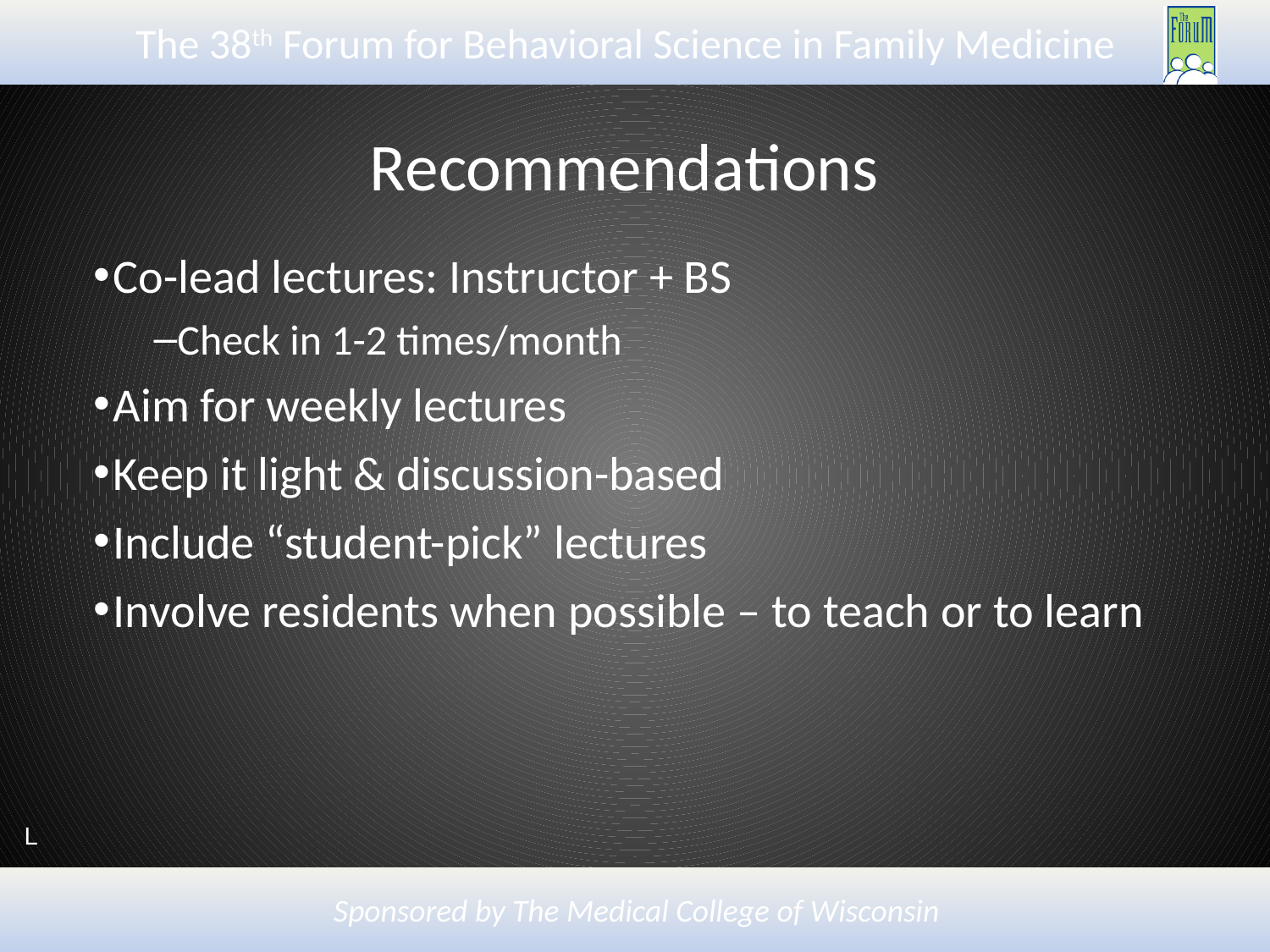

# Recommendations
Co-lead lectures: Instructor + BS
Check in 1-2 times/month
Aim for weekly lectures
Keep it light & discussion-based
Include “student-pick” lectures
Involve residents when possible – to teach or to learn

L